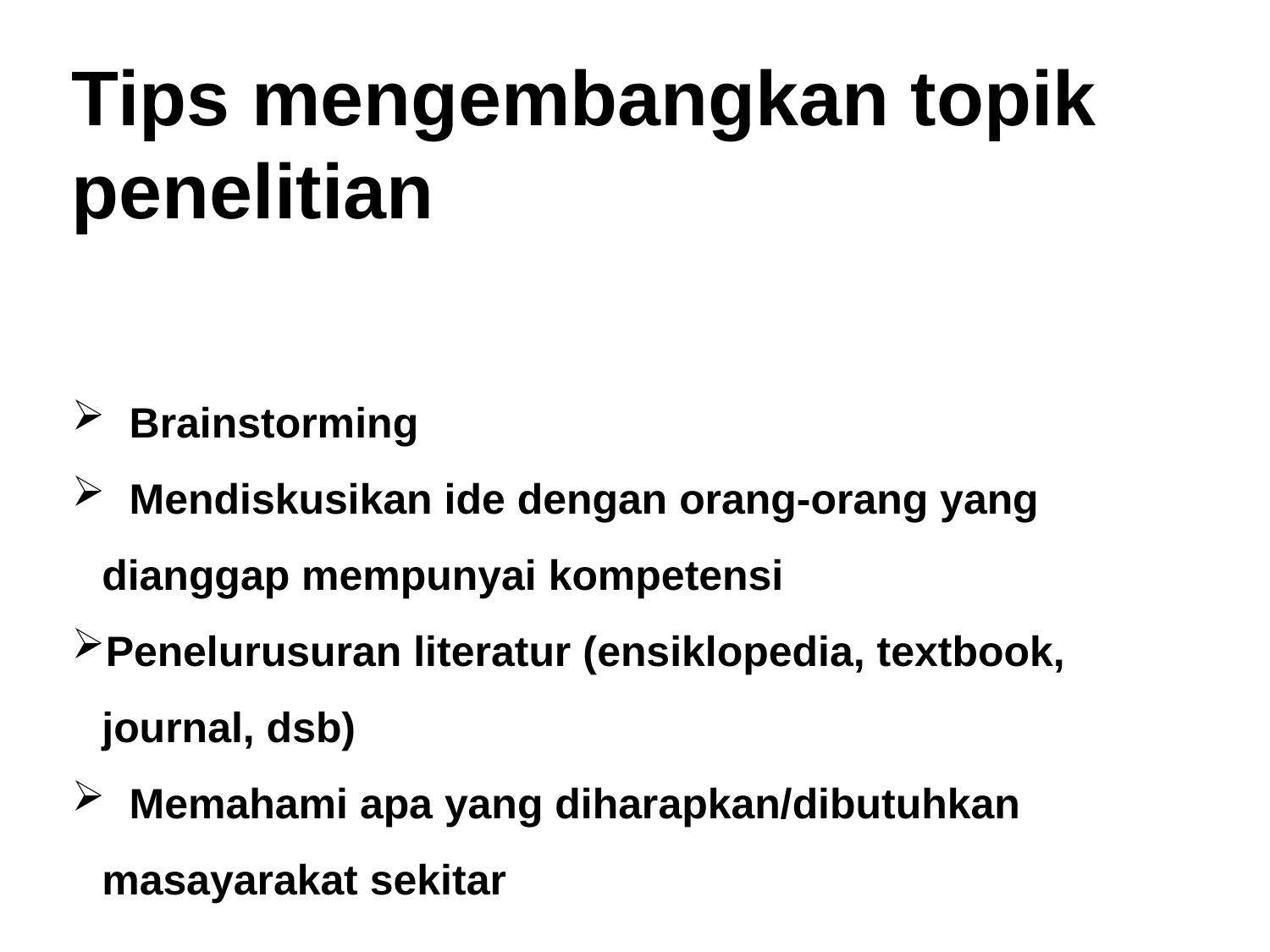

Tips mengembangkan topik penelitian

  Brainstorming
  Mendiskusikan ide dengan orang-orang yang dianggap mempunyai kompetensi
Penelurusuran literatur (ensiklopedia, textbook, journal, dsb)
  Memahami apa yang diharapkan/dibutuhkan masayarakat sekitar